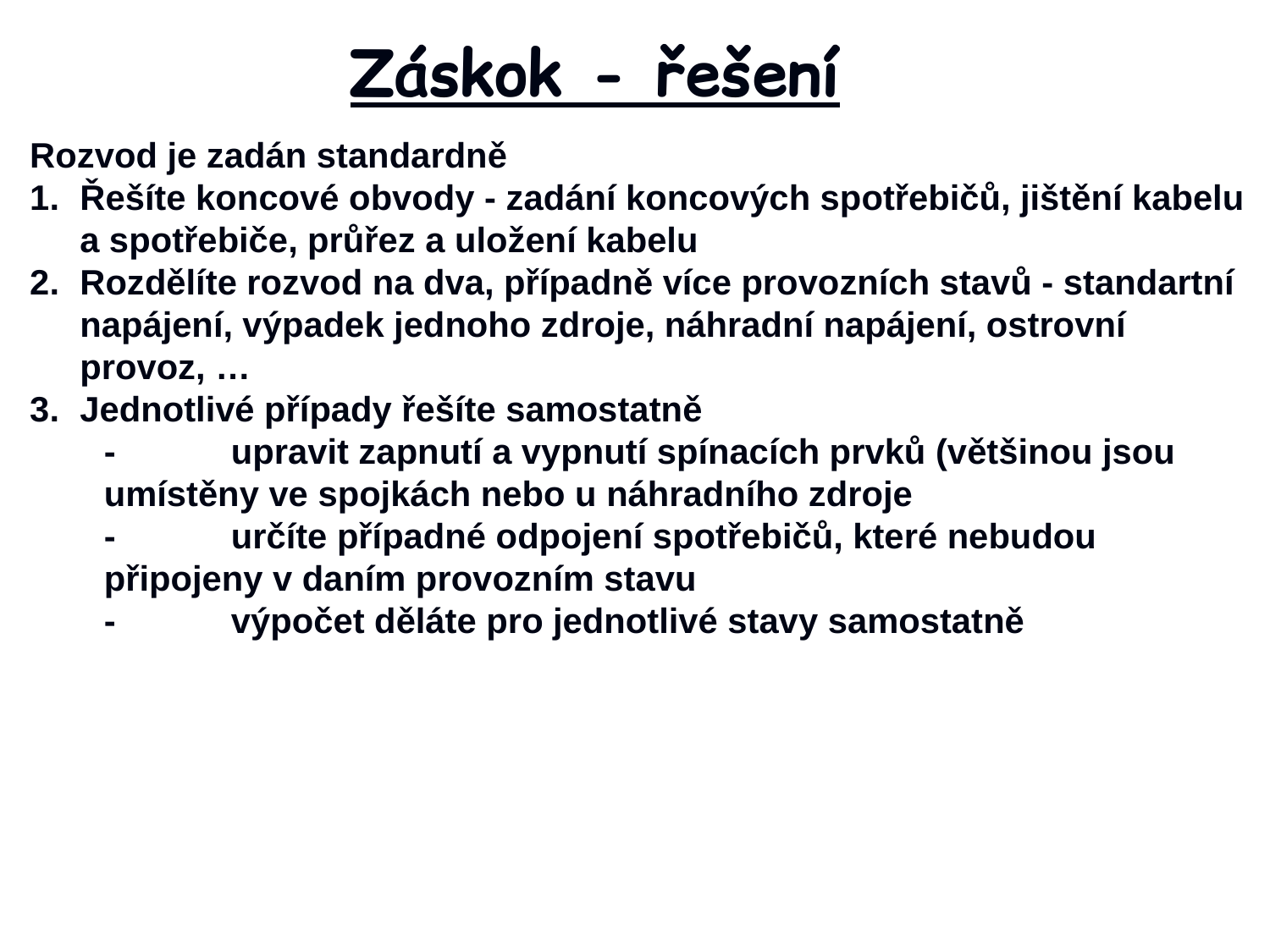

# Záskok - řešení
Rozvod je zadán standardně
1.	Řešíte koncové obvody - zadání koncových spotřebičů, jištění kabelu a spotřebiče, průřez a uložení kabelu
2.	Rozdělíte rozvod na dva, případně více provozních stavů - standartní napájení, výpadek jednoho zdroje, náhradní napájení, ostrovní provoz, …
3.	Jednotlivé případy řešíte samostatně
	-	upravit zapnutí a vypnutí spínacích prvků (většinou jsou umístěny ve spojkách nebo u náhradního zdroje
	-	určíte případné odpojení spotřebičů, které nebudou připojeny v daním provozním stavu
	-	výpočet děláte pro jednotlivé stavy samostatně